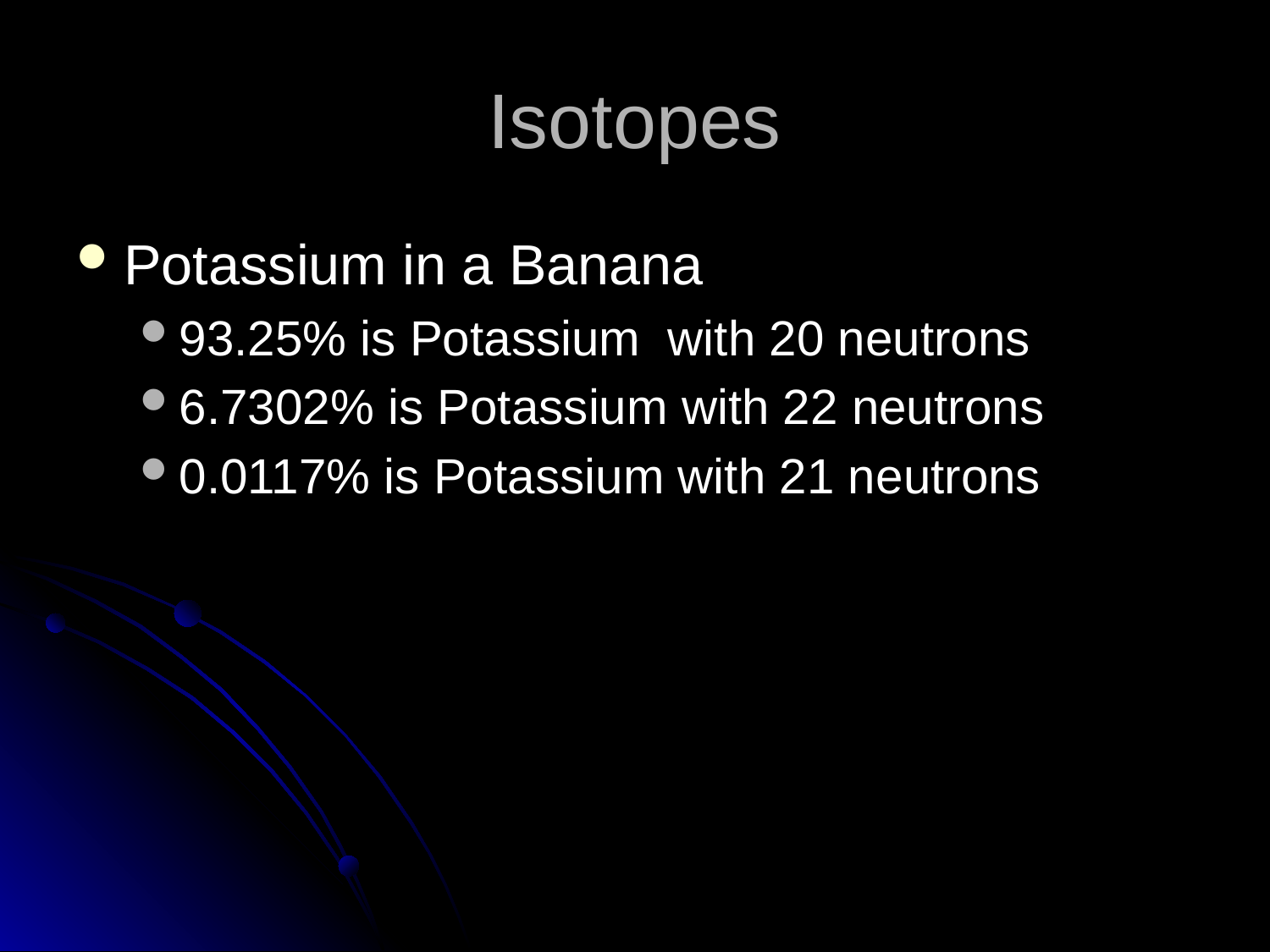

# Isotopes
Potassium in a Banana
93.25% is Potassium  with 20 neutrons
6.7302% is Potassium with 22 neutrons
0.0117% is Potassium with 21 neutrons